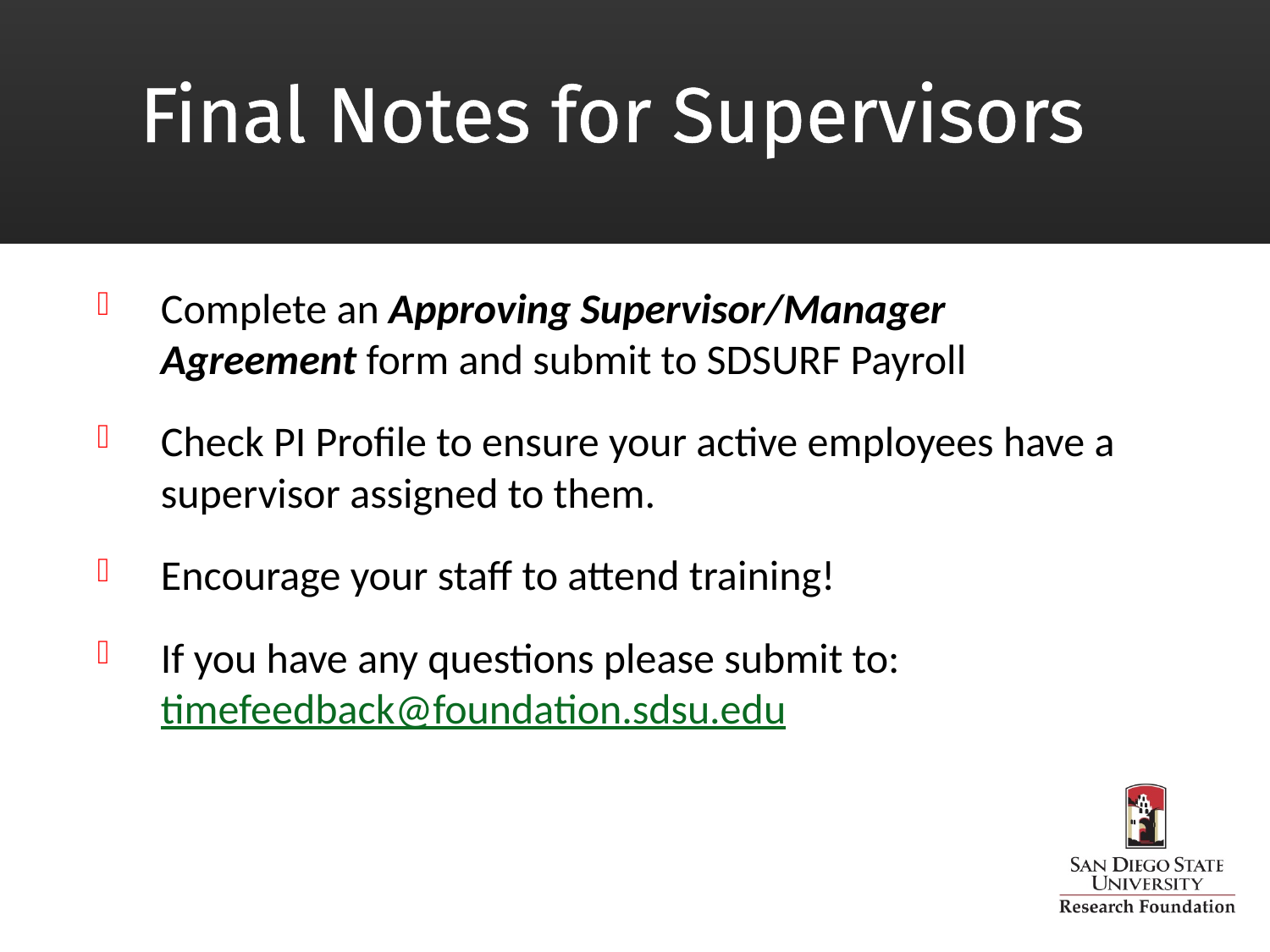

# Final Notes for Supervisors
Complete an Approving Supervisor/Manager Agreement form and submit to SDSURF Payroll
Check PI Profile to ensure your active employees have a supervisor assigned to them.
Encourage your staff to attend training!
If you have any questions please submit to:  timefeedback@foundation.sdsu.edu